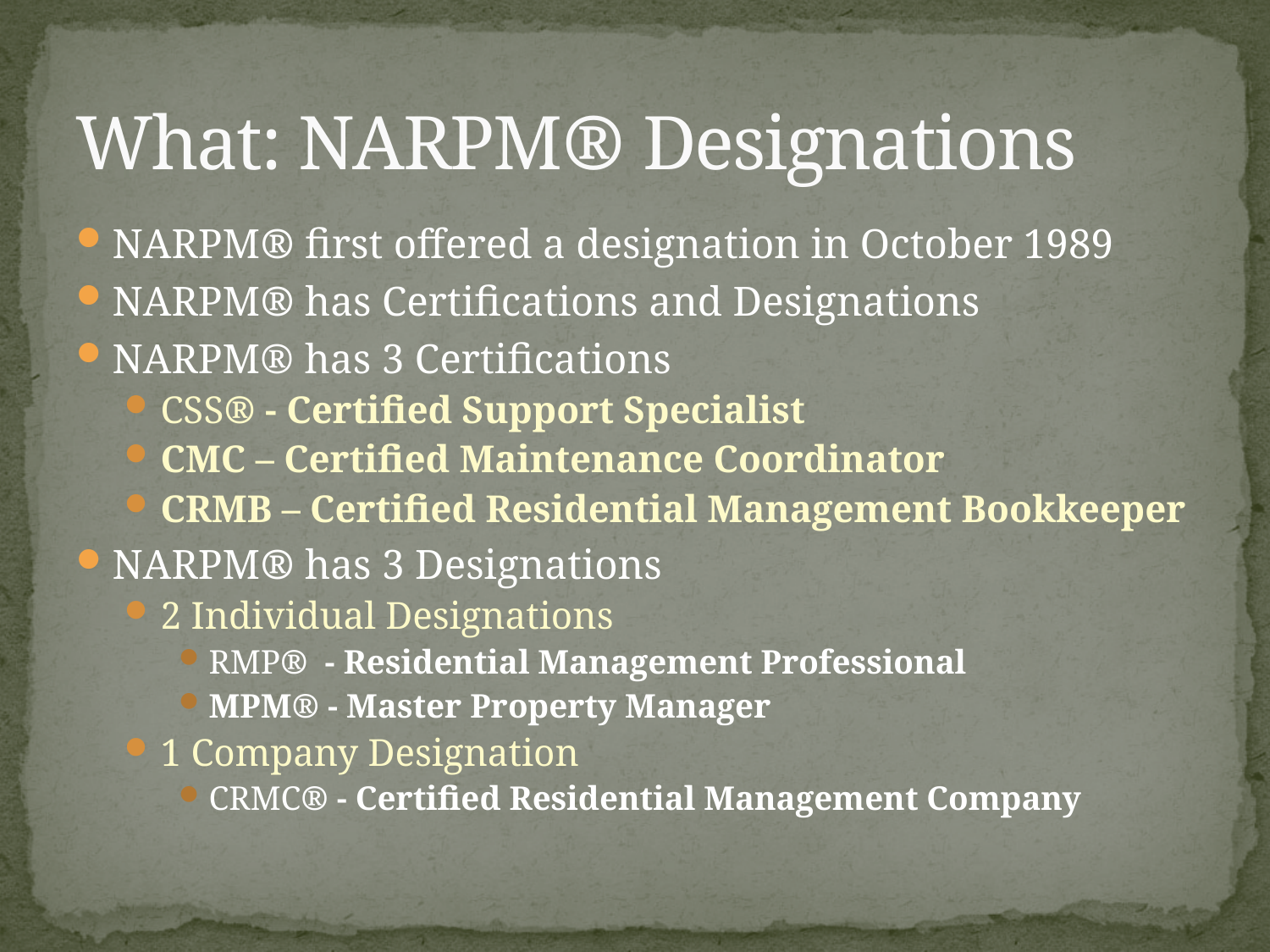

# What: NARPM® Designations
NARPM® first offered a designation in October 1989
NARPM® has Certifications and Designations
NARPM® has 3 Certifications
CSS® - Certified Support Specialist
CMC – Certified Maintenance Coordinator
CRMB – Certified Residential Management Bookkeeper
NARPM® has 3 Designations
2 Individual Designations
RMP®  - Residential Management Professional
MPM® - Master Property Manager
1 Company Designation
CRMC® - Certified Residential Management Company